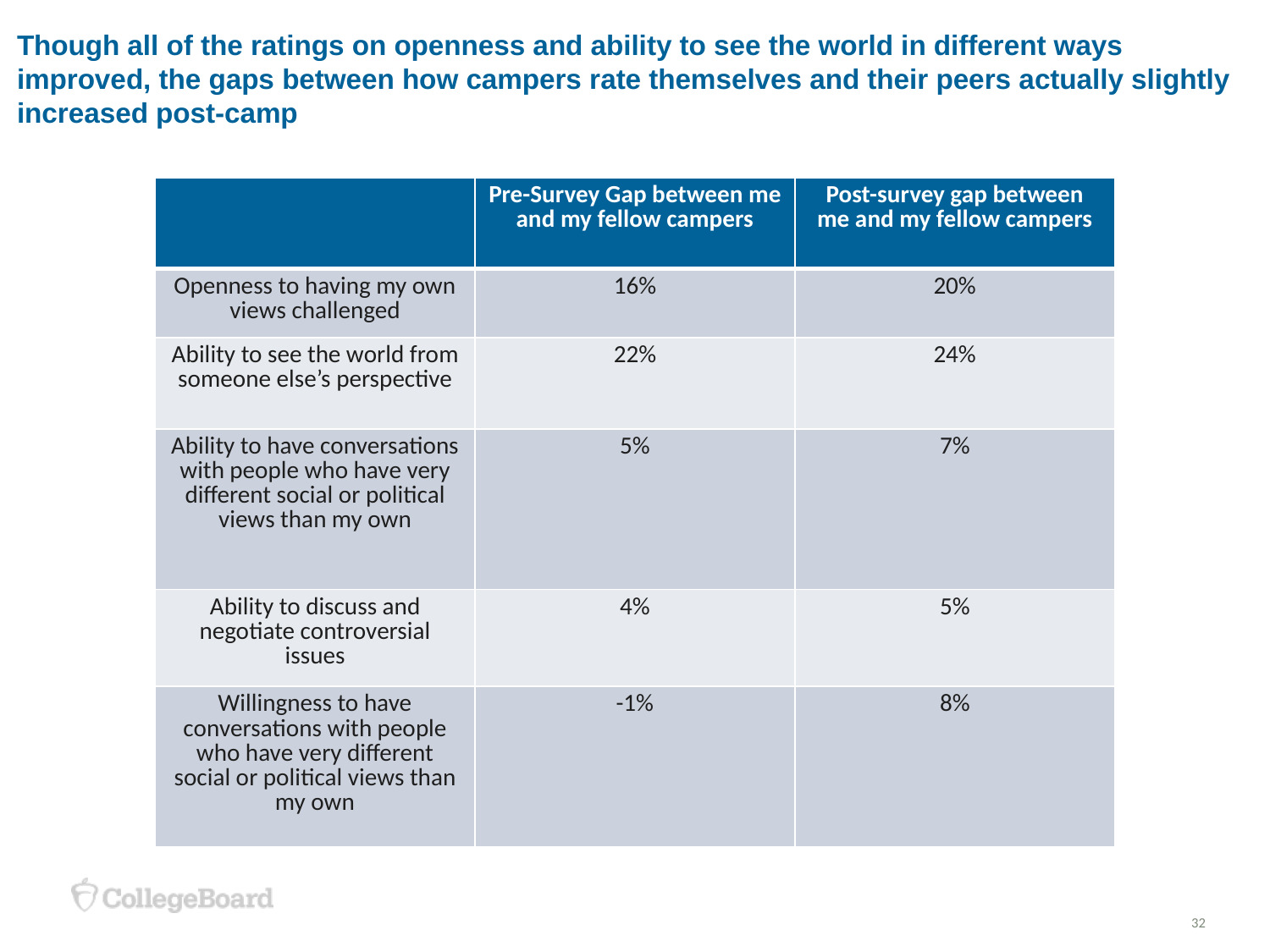

# Though all of the ratings on openness and ability to see the world in different ways improved, the gaps between how campers rate themselves and their peers actually slightly increased post-camp
|  | Pre-Survey Gap between me and my fellow campers | Post-survey gap between me and my fellow campers |
| --- | --- | --- |
| Openness to having my own views challenged | 16% | 20% |
| Ability to see the world from someone else’s perspective | 22% | 24% |
| Ability to have conversations with people who have very different social or political views than my own | 5% | 7% |
| Ability to discuss and negotiate controversial issues | 4% | 5% |
| Willingness to have conversations with people who have very different social or political views than my own | -1% | 8% |
32